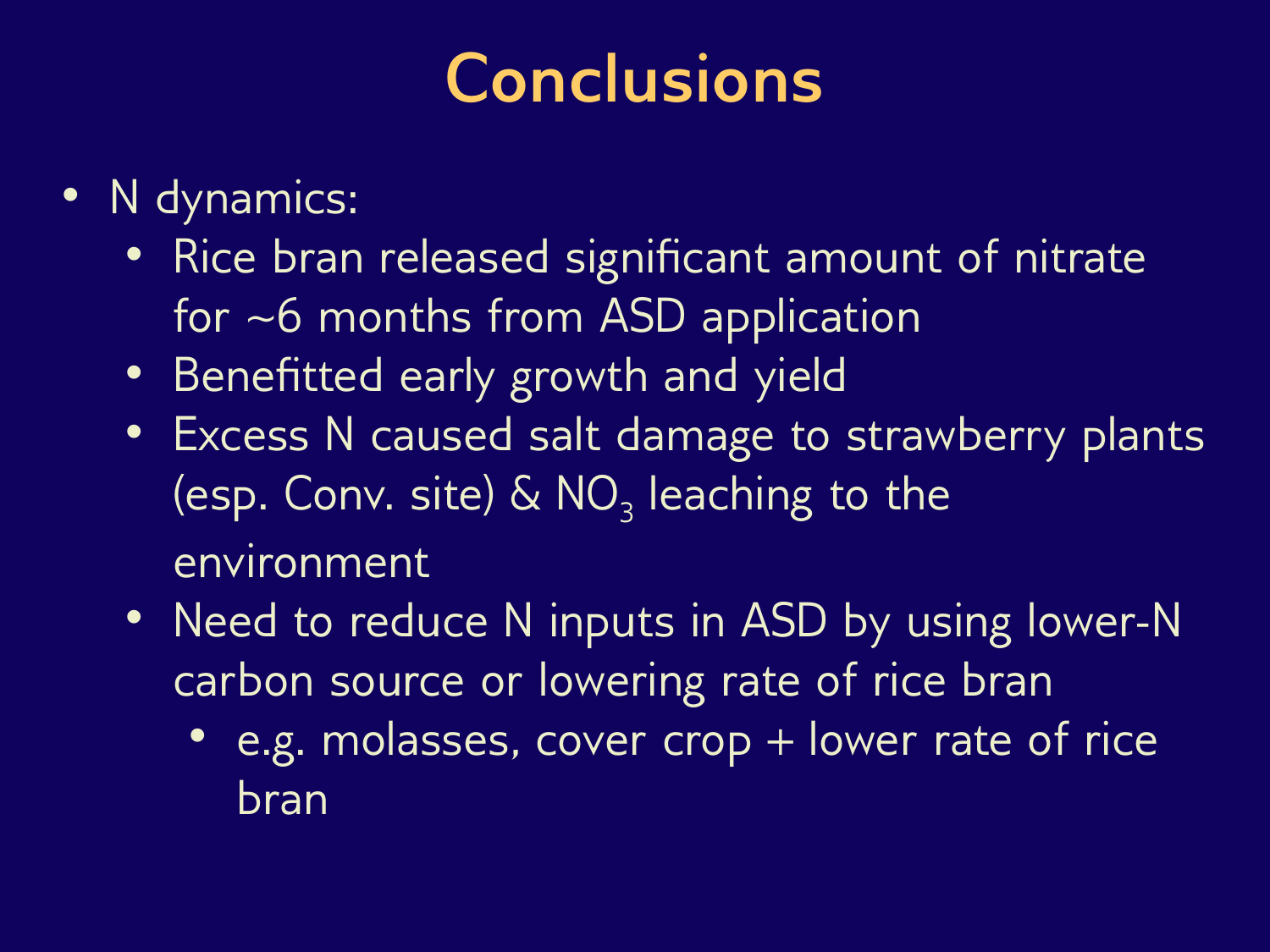

Conclusions
N dynamics:
Rice bran released significant amount of nitrate for ~6 months from ASD application
Benefitted early growth and yield
Excess N caused salt damage to strawberry plants (esp. Conv. site) & NO3 leaching to the environment
Need to reduce N inputs in ASD by using lower-N carbon source or lowering rate of rice bran
e.g. molasses, cover crop + lower rate of rice bran